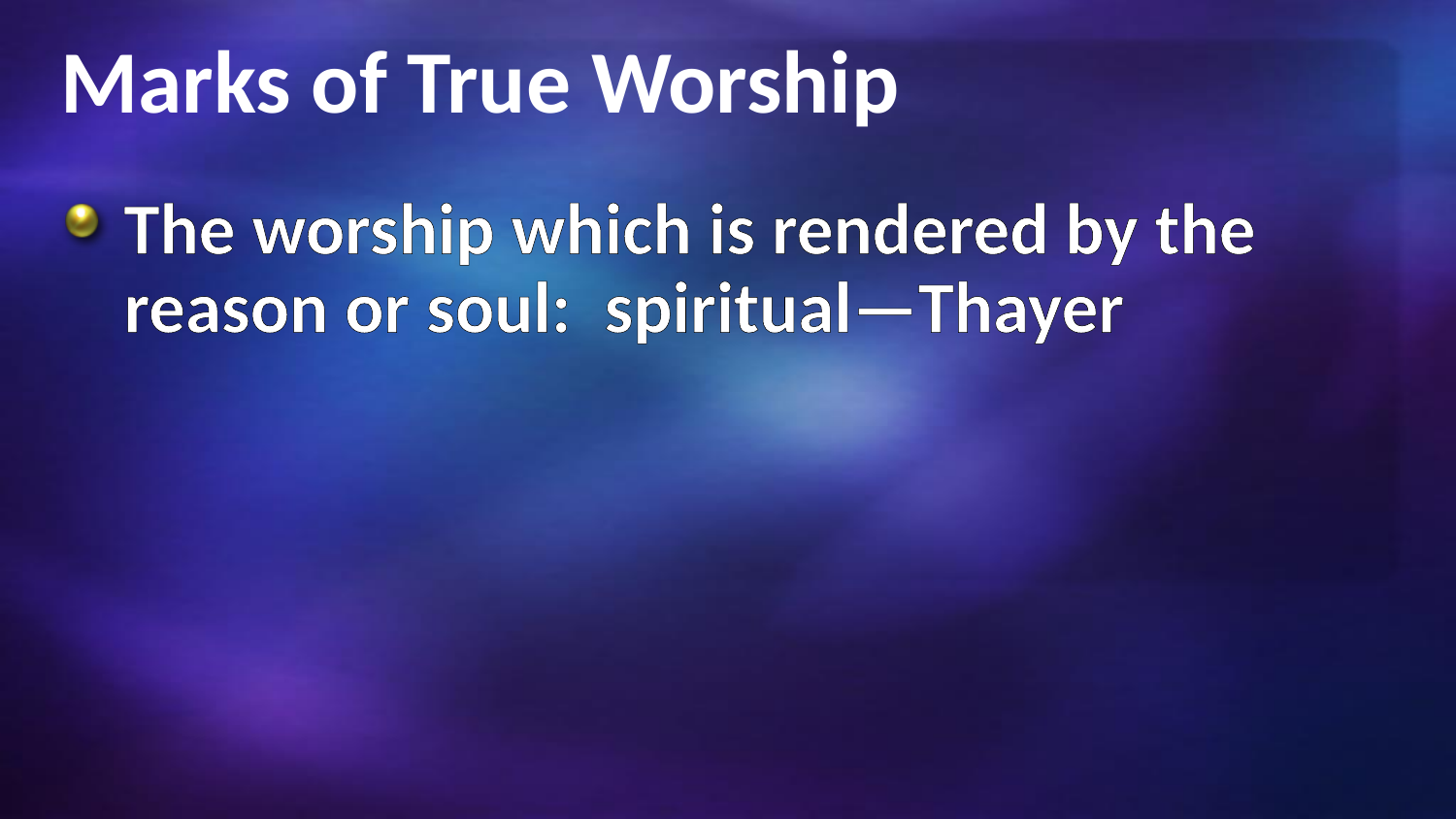

# Marks of True Worship
The worship which is rendered by the reason or soul:  spiritual—Thayer